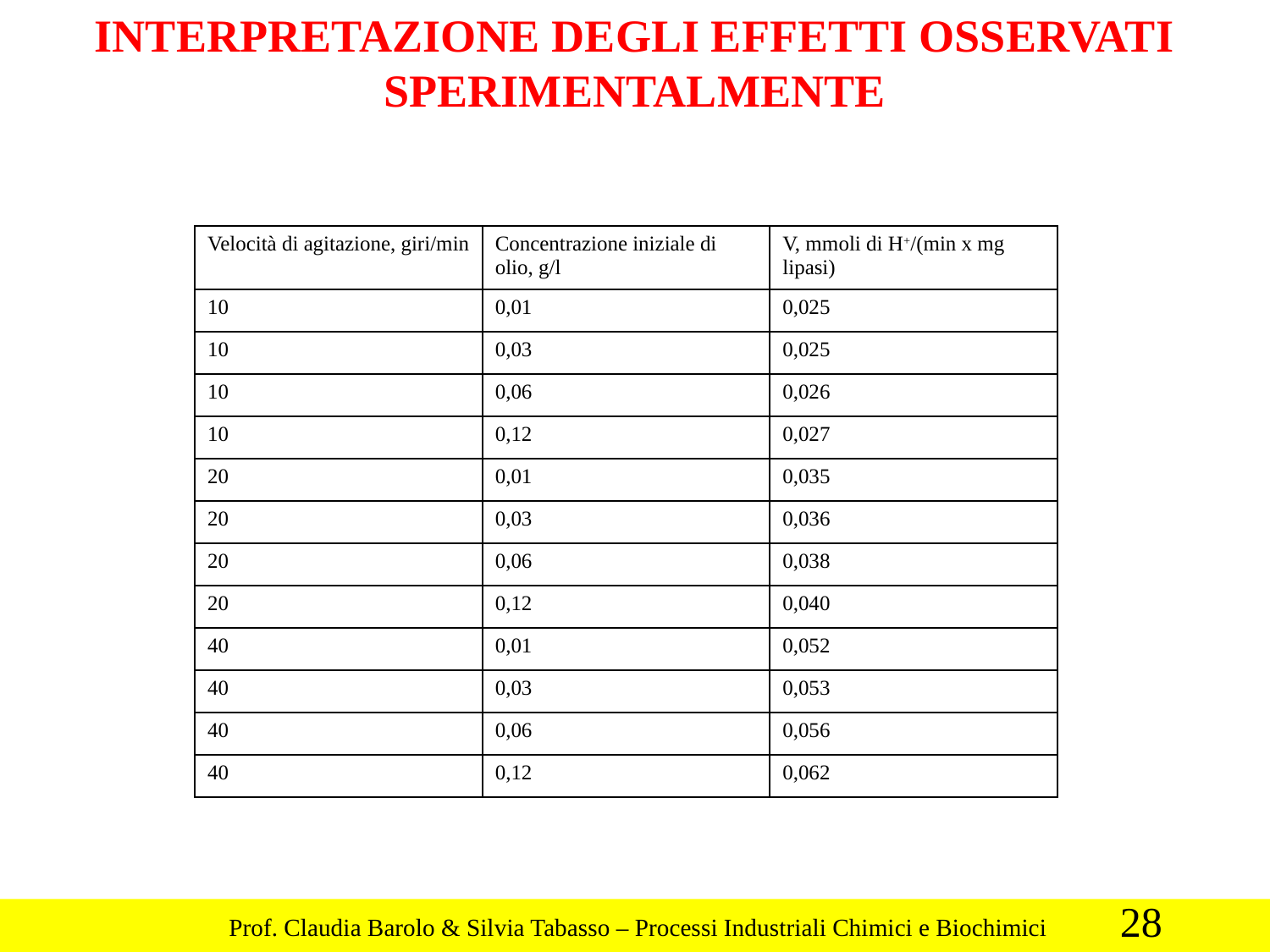

INTERPRETAZIONE DEGLI EFFETTI OSSERVATI SPERIMENTALMENTE
| Velocità di agitazione, giri/min | Concentrazione iniziale di olio, g/l | V, mmoli di H+/(min x mg lipasi) |
| --- | --- | --- |
| 10 | 0,01 | 0,025 |
| 10 | 0,03 | 0,025 |
| 10 | 0,06 | 0,026 |
| 10 | 0,12 | 0,027 |
| 20 | 0,01 | 0,035 |
| 20 | 0,03 | 0,036 |
| 20 | 0,06 | 0,038 |
| 20 | 0,12 | 0,040 |
| 40 | 0,01 | 0,052 |
| 40 | 0,03 | 0,053 |
| 40 | 0,06 | 0,056 |
| 40 | 0,12 | 0,062 |
28